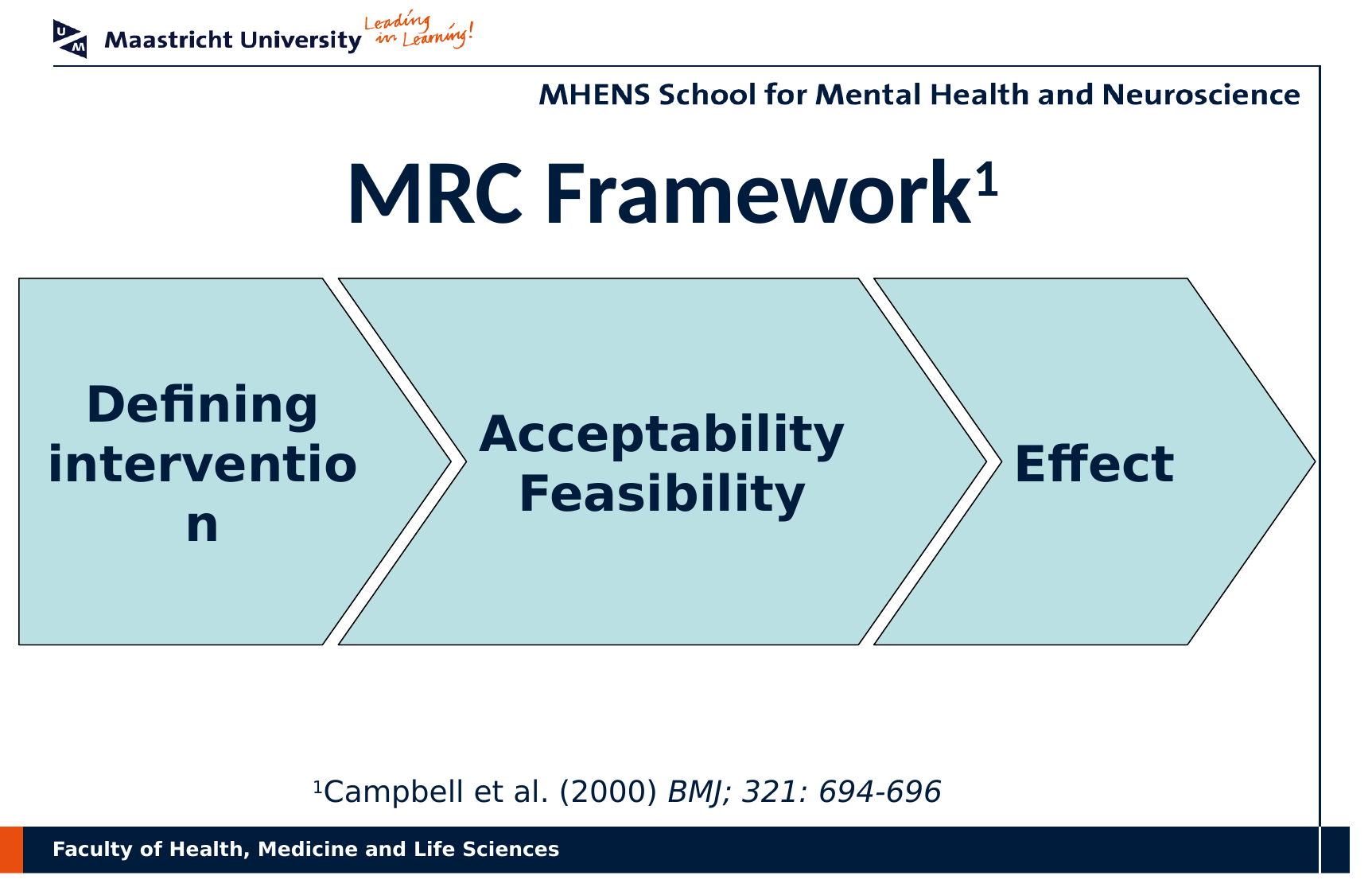

# MRC Framework1
Defining intervention
Acceptability
Feasibility
Effect
1Campbell et al. (2000) BMJ; 321: 694-696